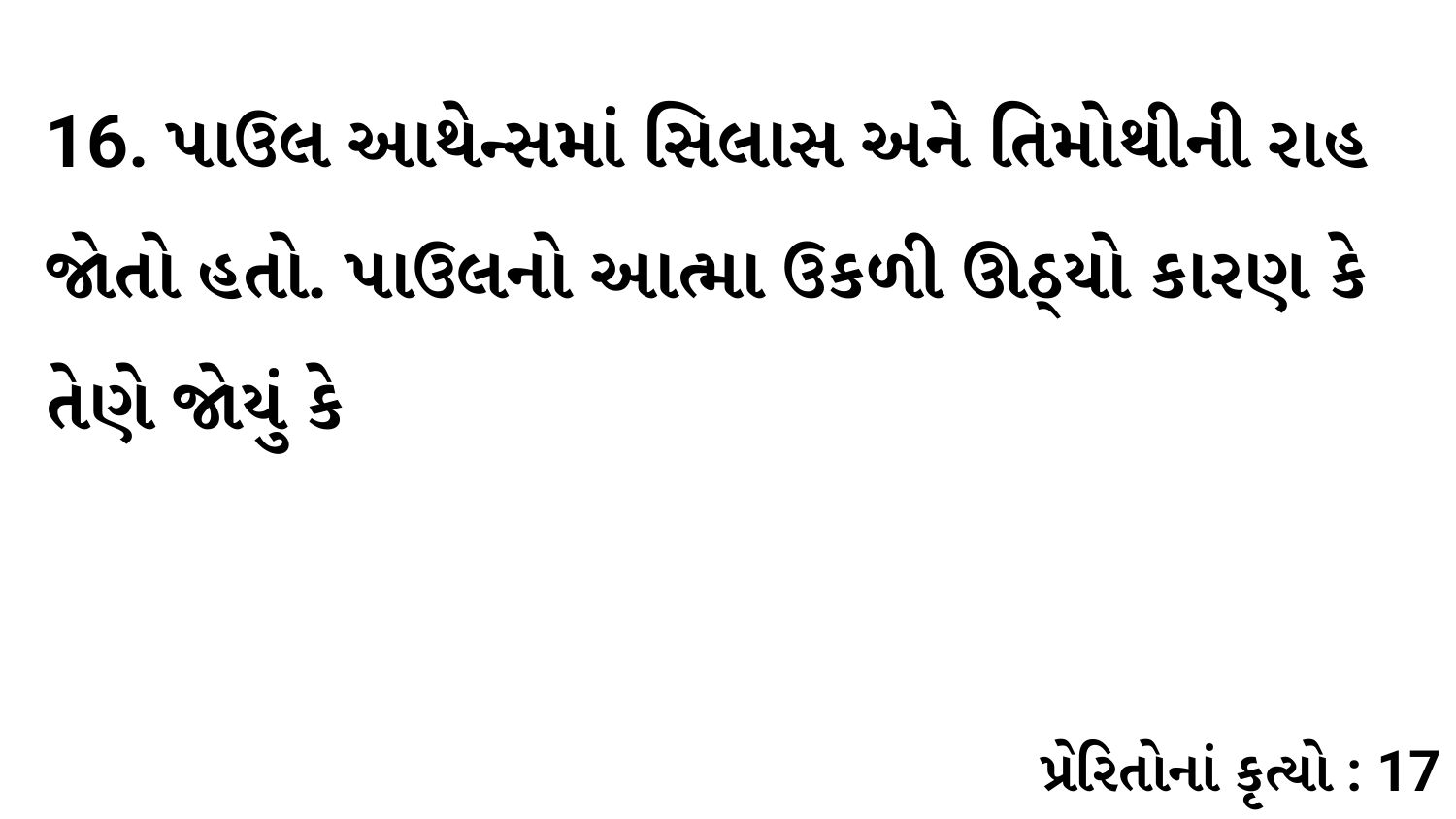

16. પાઉલ આથેન્સમાં સિલાસ અને તિમોથીની રાહ જોતો હતો. પાઉલનો આત્મા ઉકળી ઊઠ્યો કારણ કે તેણે જોયું કે
પ્રેરિતોનાં કૃત્યો : 17